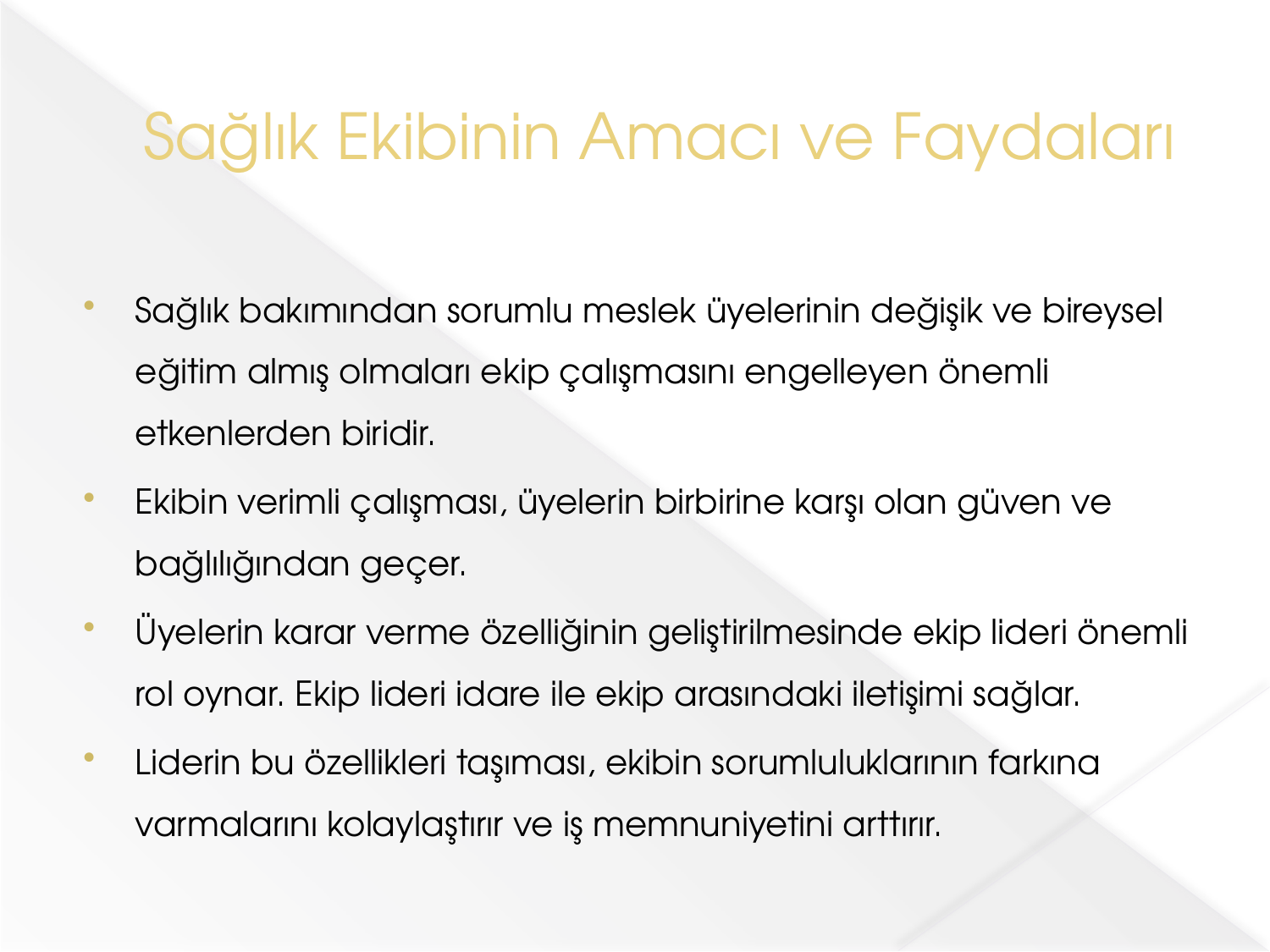

# Sağlık Ekibinin Amacı ve Faydaları
Sağlık bakımından sorumlu meslek üyelerinin değişik ve bireysel eğitim almış olmaları ekip çalışmasını engelleyen önemli etkenlerden biridir.
Ekibin verimli çalışması, üyelerin birbirine karşı olan güven ve bağlılığından geçer.
Üyelerin karar verme özelliğinin geliştirilmesinde ekip lideri önemli rol oynar. Ekip lideri idare ile ekip arasındaki iletişimi sağlar.
Liderin bu özellikleri taşıması, ekibin sorumluluklarının farkına varmalarını kolaylaştırır ve iş memnuniyetini arttırır.